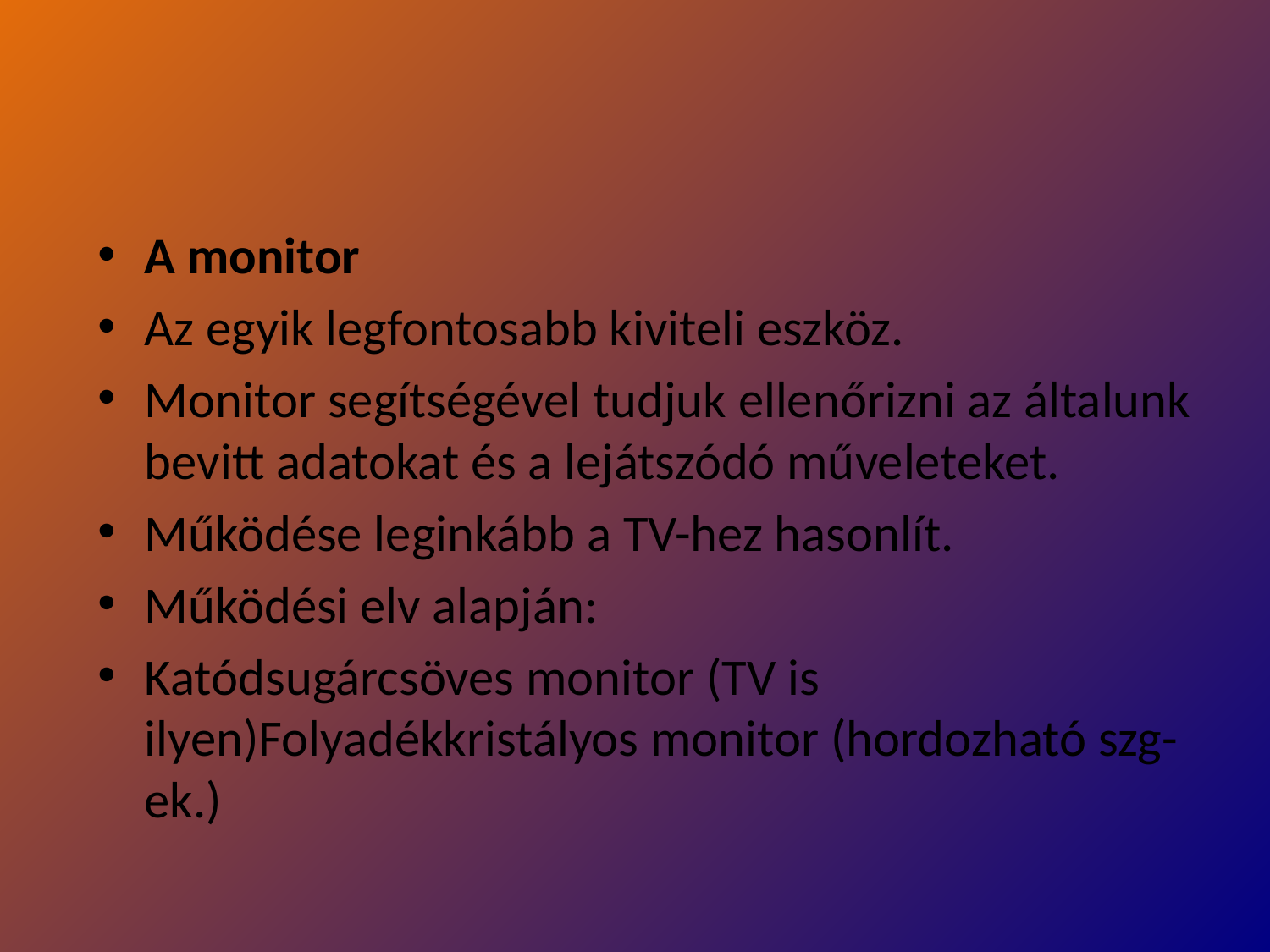

A monitor
Az egyik legfontosabb kiviteli eszköz.
Monitor segítségével tudjuk ellenőrizni az általunk bevitt adatokat és a lejátszódó műveleteket.
Működése leginkább a TV-hez hasonlít.
Működési elv alapján:
Katódsugárcsöves monitor (TV is ilyen)Folyadékkristályos monitor (hordozható szg-ek.)